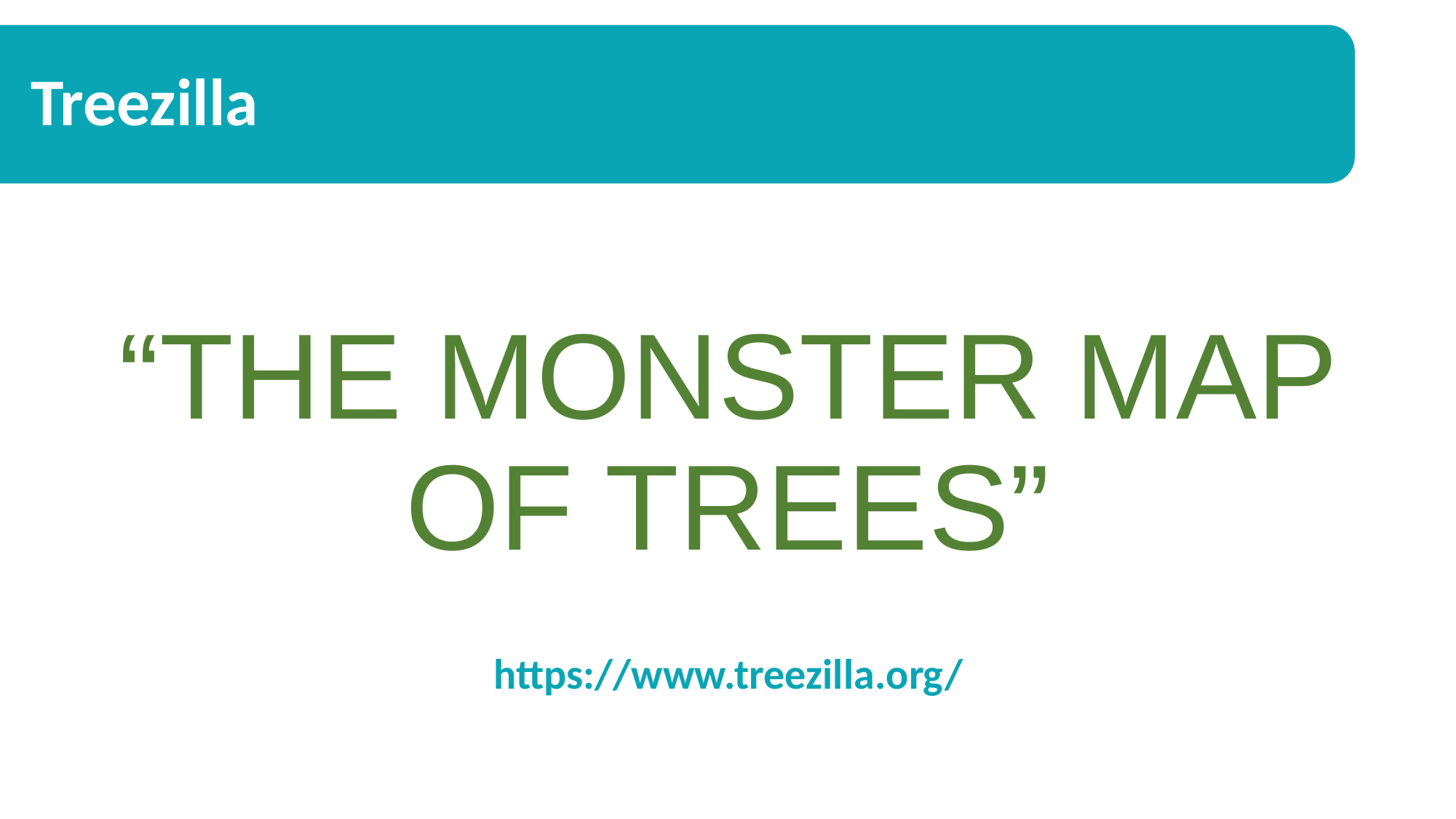

Treezilla
Treezilla
“THE MONSTER MAP OF TREES”

https://www.treezilla.org/